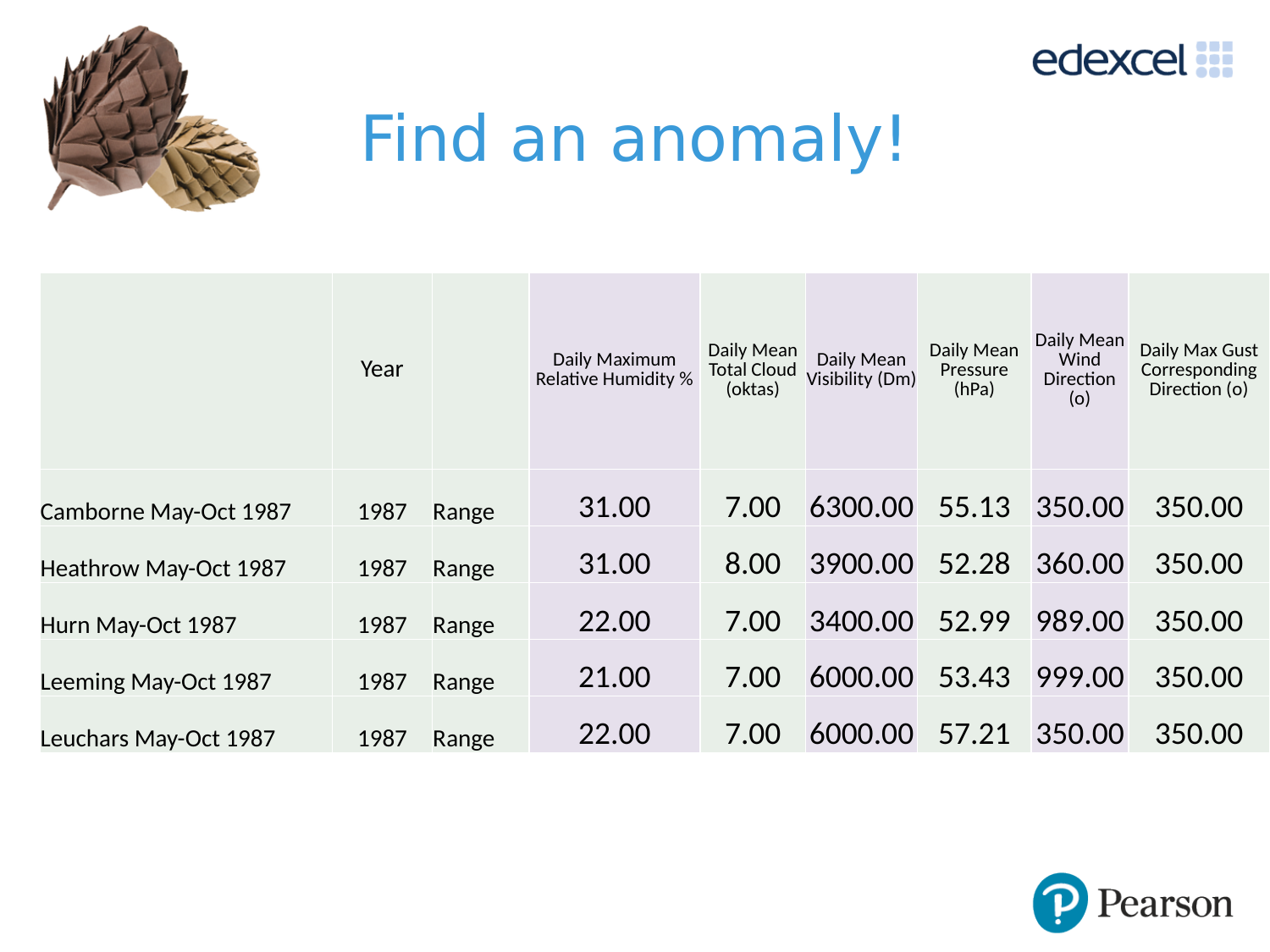

# Find an anomaly!
|  | Year |  | Daily Maximum Relative Humidity % | Daily Mean Total Cloud (oktas) | Daily Mean Visibility (Dm) | Daily Mean Pressure (hPa) | Daily Mean Wind Direction (o) | Daily Max Gust Corresponding Direction (o) |
| --- | --- | --- | --- | --- | --- | --- | --- | --- |
| Camborne May-Oct 1987 | 1987 | Range | 31.00 | 7.00 | 6300.00 | 55.13 | 350.00 | 350.00 |
| Heathrow May-Oct 1987 | 1987 | Range | 31.00 | 8.00 | 3900.00 | 52.28 | 360.00 | 350.00 |
| Hurn May-Oct 1987 | 1987 | Range | 22.00 | 7.00 | 3400.00 | 52.99 | 989.00 | 350.00 |
| Leeming May-Oct 1987 | 1987 | Range | 21.00 | 7.00 | 6000.00 | 53.43 | 999.00 | 350.00 |
| Leuchars May-Oct 1987 | 1987 | Range | 22.00 | 7.00 | 6000.00 | 57.21 | 350.00 | 350.00 |